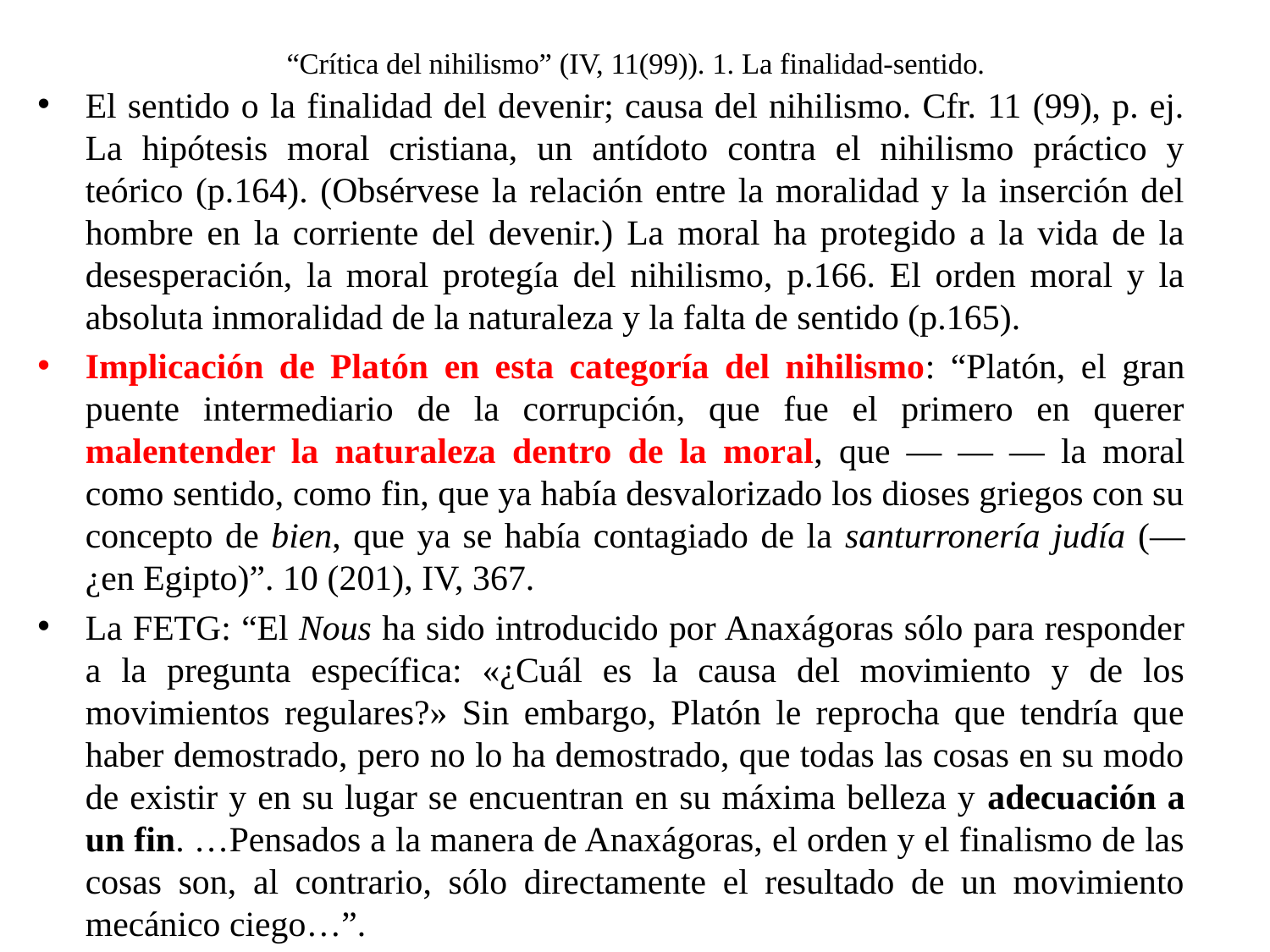

# “Crítica del nihilismo” (IV, 11(99)). 1. La finalidad-sentido.
El sentido o la finalidad del devenir; causa del nihilismo. Cfr. 11 (99), p. ej. La hipótesis moral cristiana, un antídoto contra el nihilismo práctico y teórico (p.164). (Obsérvese la relación entre la moralidad y la inserción del hombre en la corriente del devenir.) La moral ha protegido a la vida de la desesperación, la moral protegía del nihilismo, p.166. El orden moral y la absoluta inmoralidad de la naturaleza y la falta de sentido (p.165).
Implicación de Platón en esta categoría del nihilismo: “Platón, el gran puente intermediario de la corrupción, que fue el primero en querer malentender la naturaleza dentro de la moral, que — — — la moral como sentido, como fin, que ya había desvalorizado los dioses griegos con su concepto de bien, que ya se había contagiado de la santurronería judía (— ¿en Egipto)”. 10 (201), IV, 367.
La FETG: “El Nous ha sido introducido por Anaxágoras sólo para responder a la pregunta específica: «¿Cuál es la causa del movimiento y de los movimientos regulares?» Sin embargo, Platón le reprocha que tendría que haber demostrado, pero no lo ha demostrado, que todas las cosas en su modo de existir y en su lugar se encuentran en su máxima belleza y adecuación a un fin. …Pensados a la manera de Anaxágoras, el orden y el finalismo de las cosas son, al contrario, sólo directamente el resultado de un movimiento mecánico ciego…”.